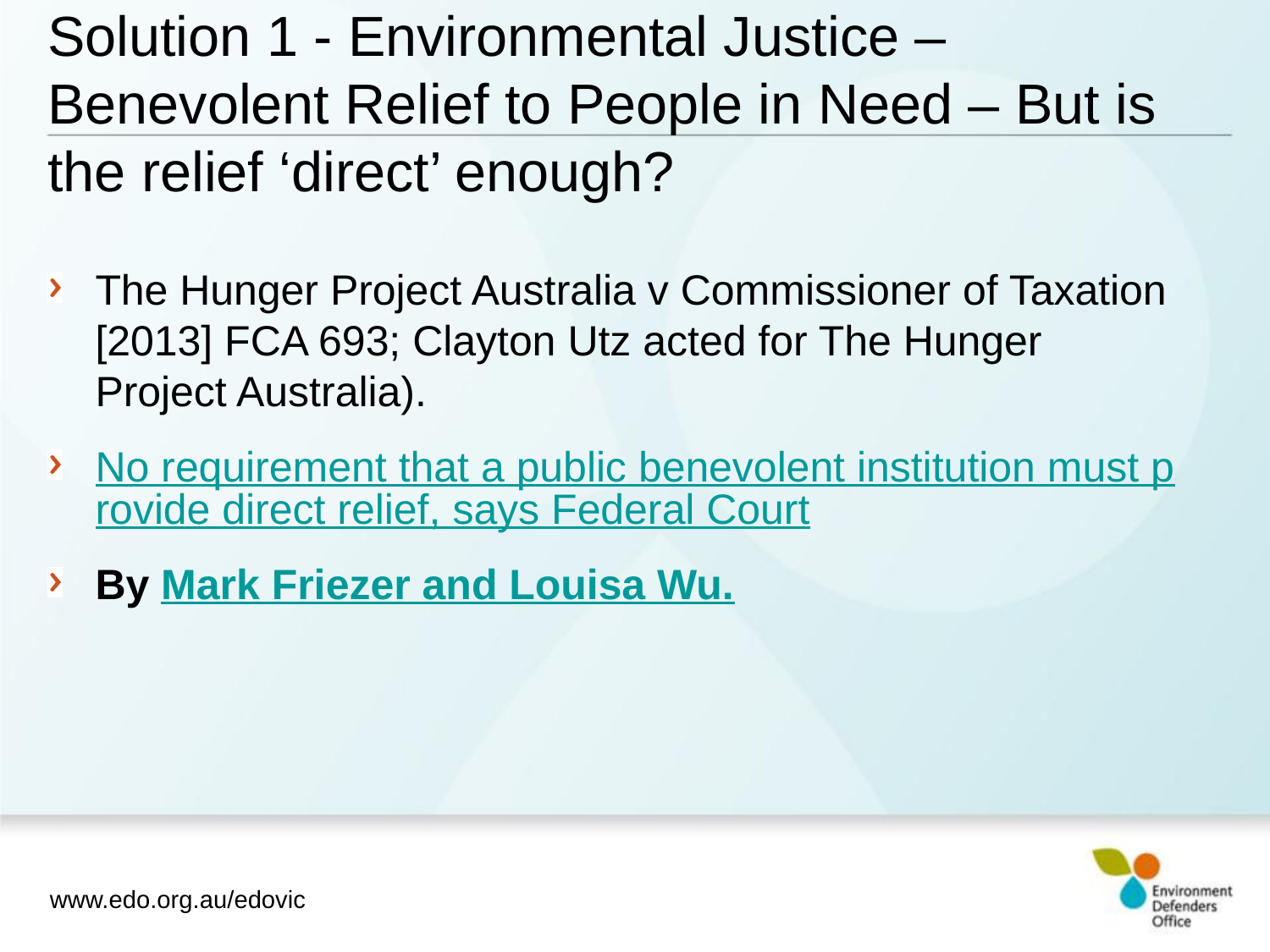

# Solution 1 - Environmental Justice – Benevolent Relief to People in Need – But is the relief ‘direct’ enough?
The Hunger Project Australia v Commissioner of Taxation [2013] FCA 693; Clayton Utz acted for The Hunger Project Australia).
No requirement that a public benevolent institution must provide direct relief, says Federal Court
By Mark Friezer and Louisa Wu.